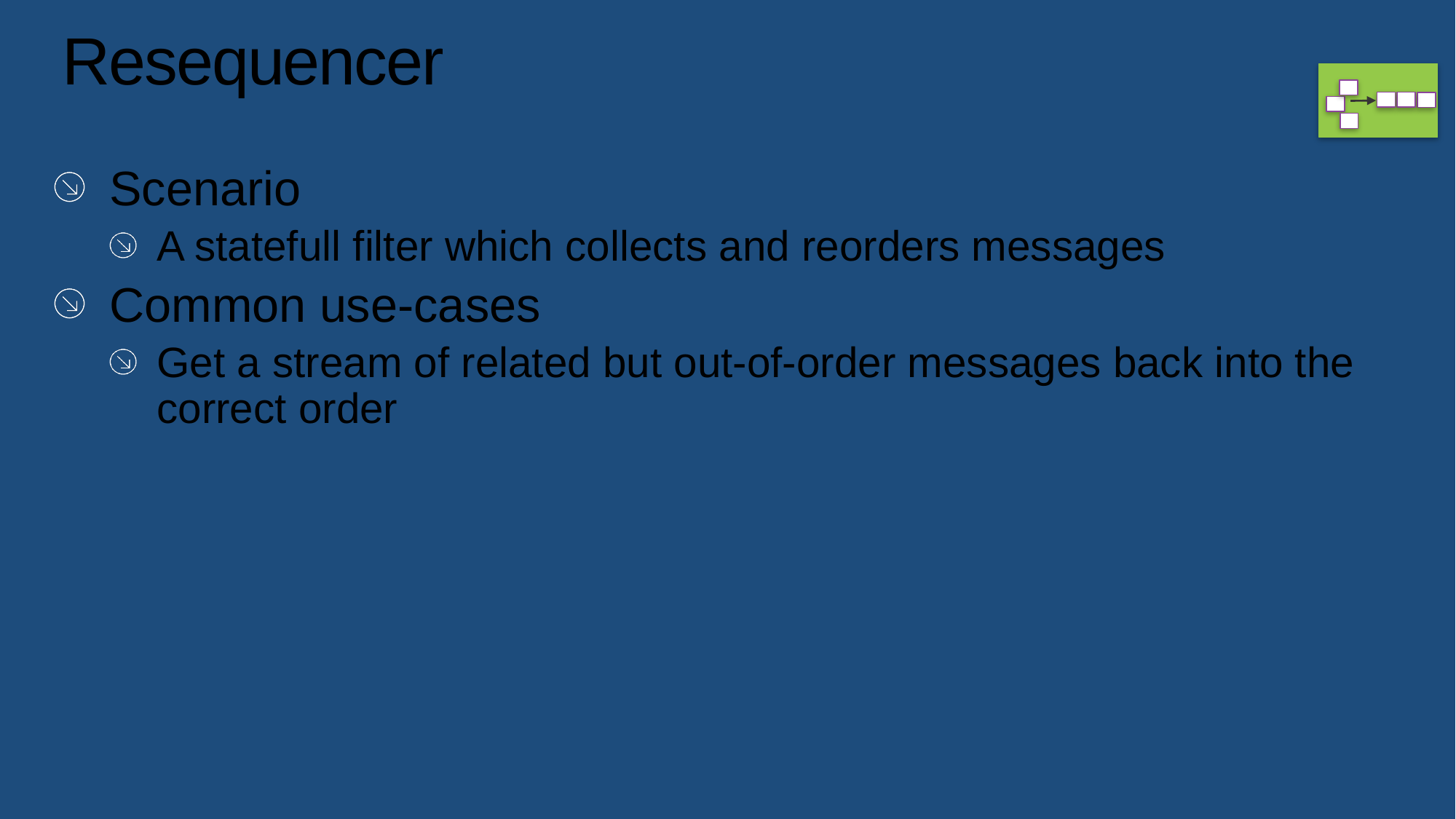

# Resequencer

Scenario
A statefull filter which collects and reorders messages
Common use-cases
Get a stream of related but out-of-order messages back into the correct order